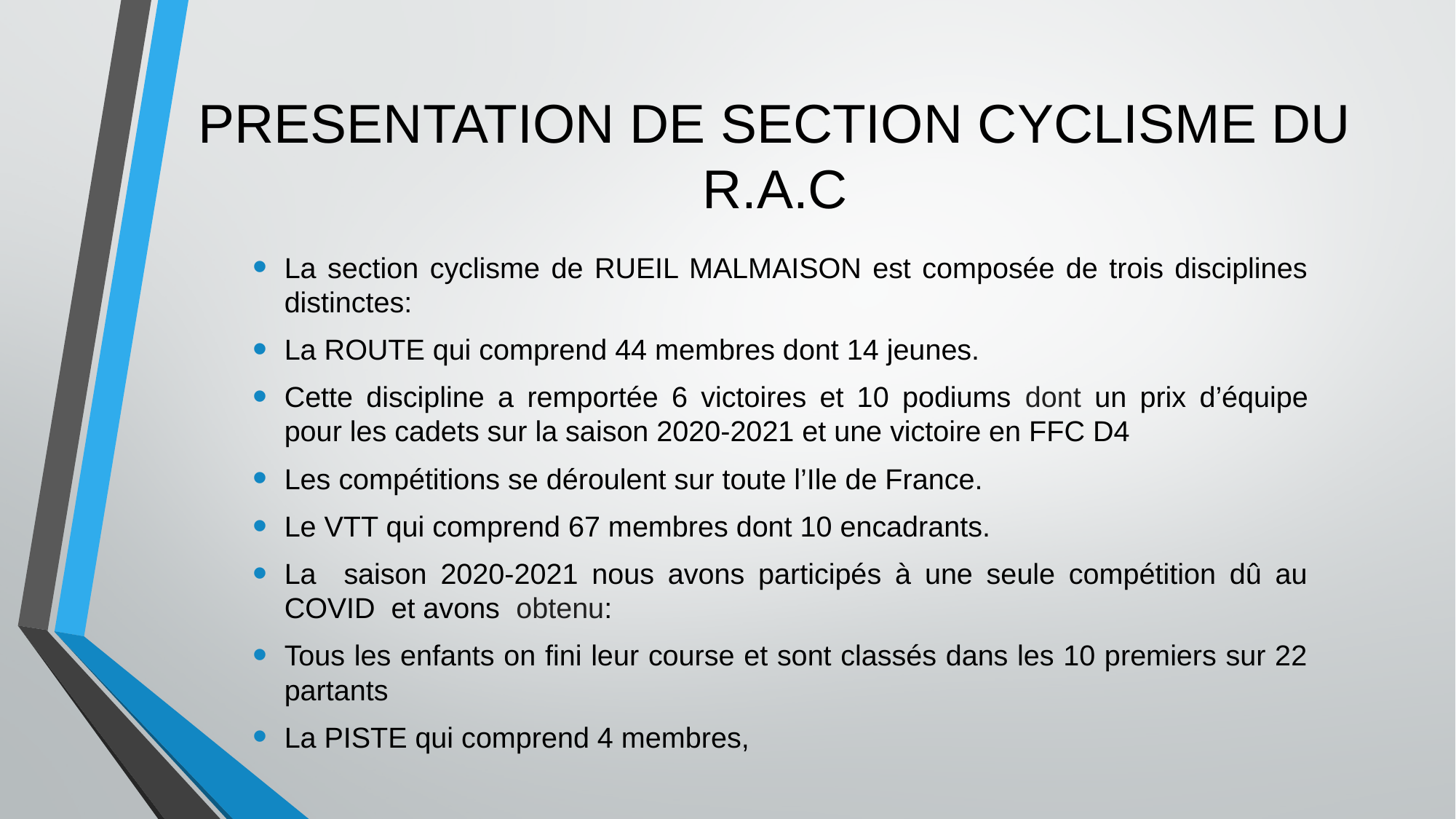

# PRESENTATION DE SECTION CYCLISME DU R.A.C
La section cyclisme de RUEIL MALMAISON est composée de trois disciplines distinctes:
La ROUTE qui comprend 44 membres dont 14 jeunes.
Cette discipline a remportée 6 victoires et 10 podiums dont un prix d’équipe pour les cadets sur la saison 2020-2021 et une victoire en FFC D4
Les compétitions se déroulent sur toute l’Ile de France.
Le VTT qui comprend 67 membres dont 10 encadrants.
La  saison 2020-2021 nous avons participés à une seule compétition dû au COVID  et avons  obtenu:
Tous les enfants on fini leur course et sont classés dans les 10 premiers sur 22 partants
La PISTE qui comprend 4 membres,